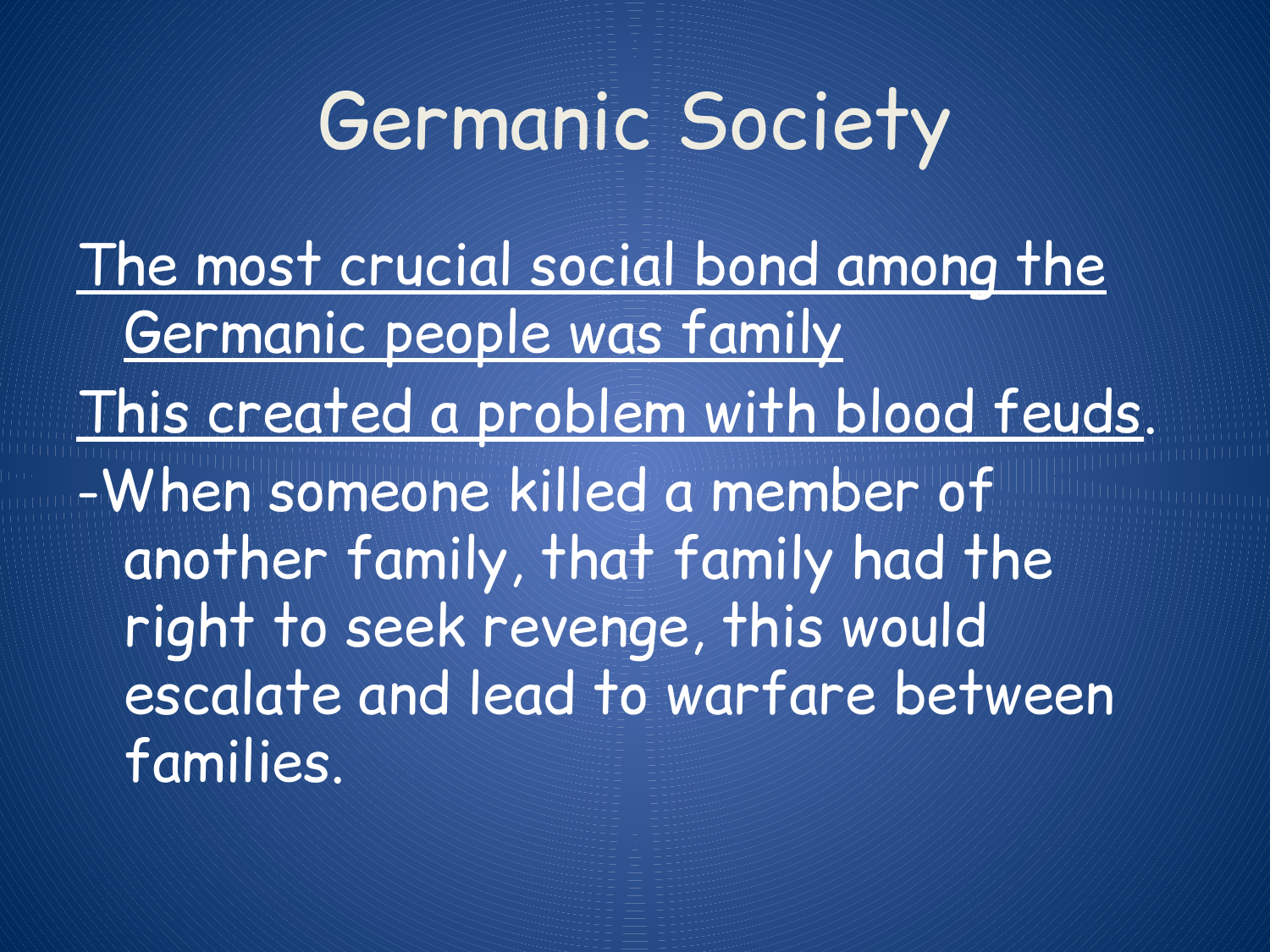

# Germanic Society
The most crucial social bond among the Germanic people was family
This created a problem with blood feuds.
-When someone killed a member of another family, that family had the right to seek revenge, this would escalate and lead to warfare between families.